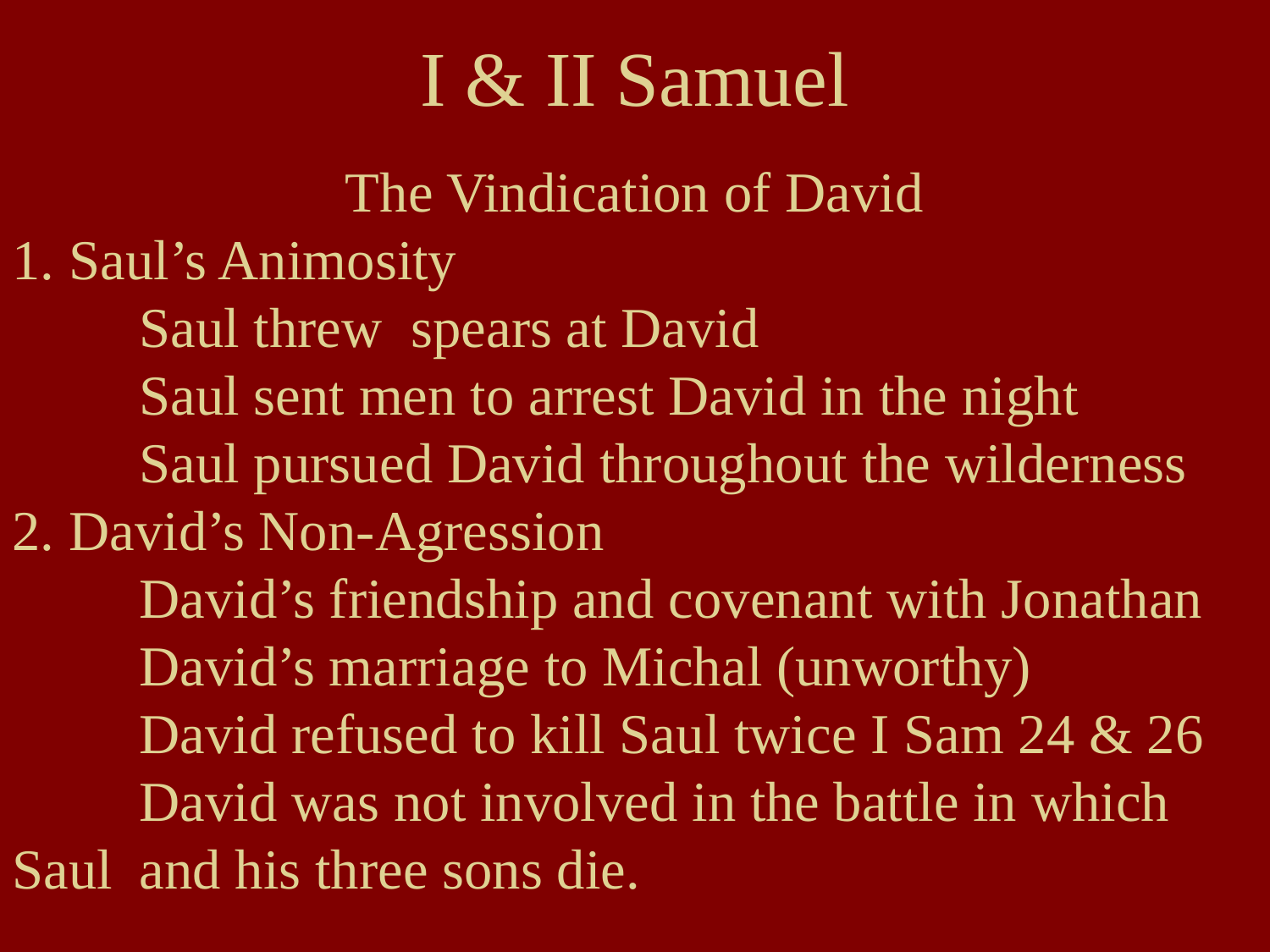

# I & II Samuel
The Vindication of David
1. Saul’s Animosity
	Saul threw  spears at David
	Saul sent men to arrest David in the night
	Saul pursued David throughout the wilderness
2. David’s Non-Agression
	David’s friendship and covenant with Jonathan
	David’s marriage to Michal (unworthy)
	David refused to kill Saul twice I Sam 24 & 26
	David was not involved in the battle in which Saul 	and his three sons die.